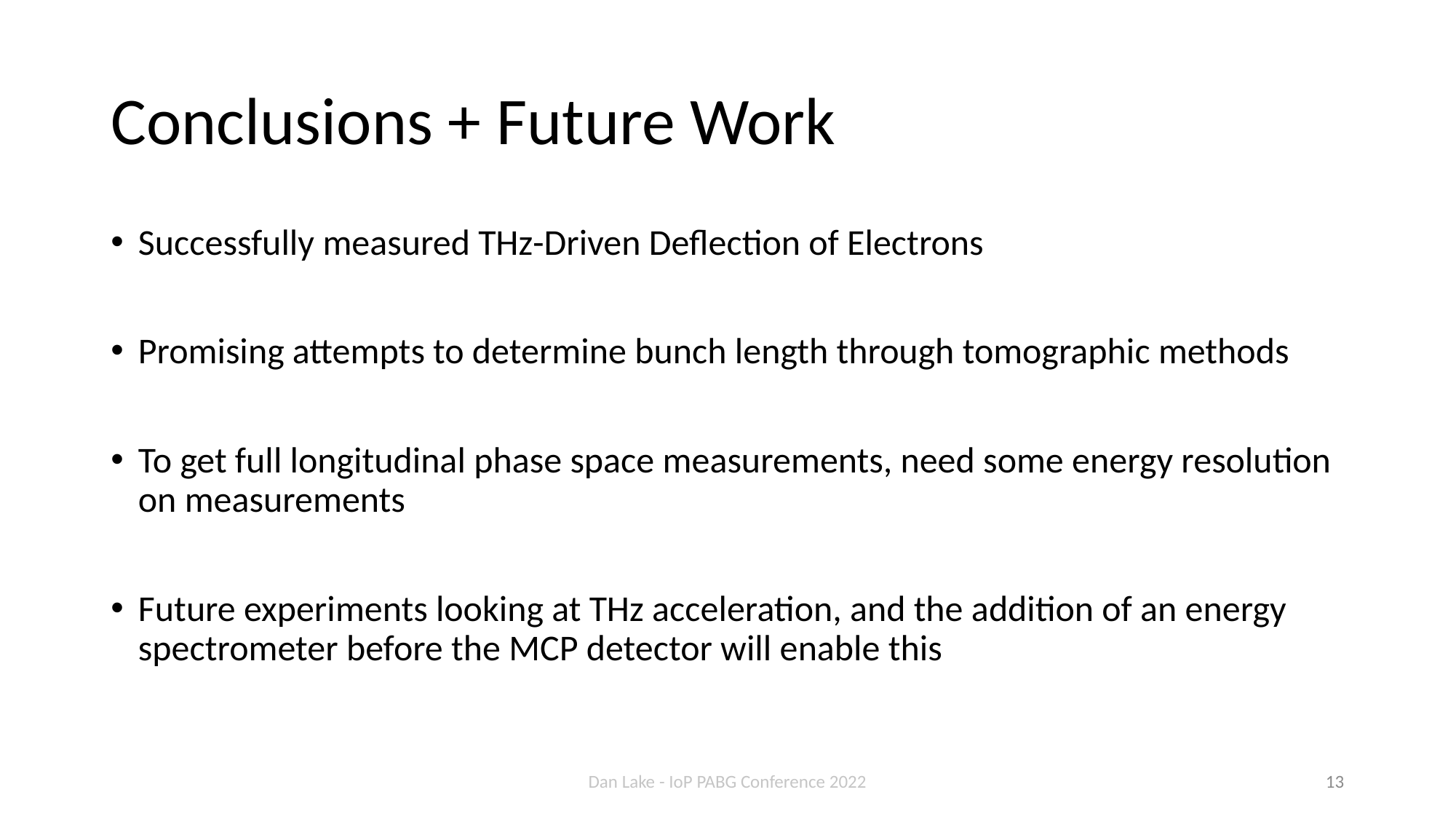

# Conclusions + Future Work
Successfully measured THz-Driven Deflection of Electrons

Promising attempts to determine bunch length through tomographic methods

To get full longitudinal phase space measurements, need some energy resolution on measurements

Future experiments looking at THz acceleration, and the addition of an energy spectrometer before the MCP detector will enable this

Dan Lake - IoP PABG Conference 2022
13